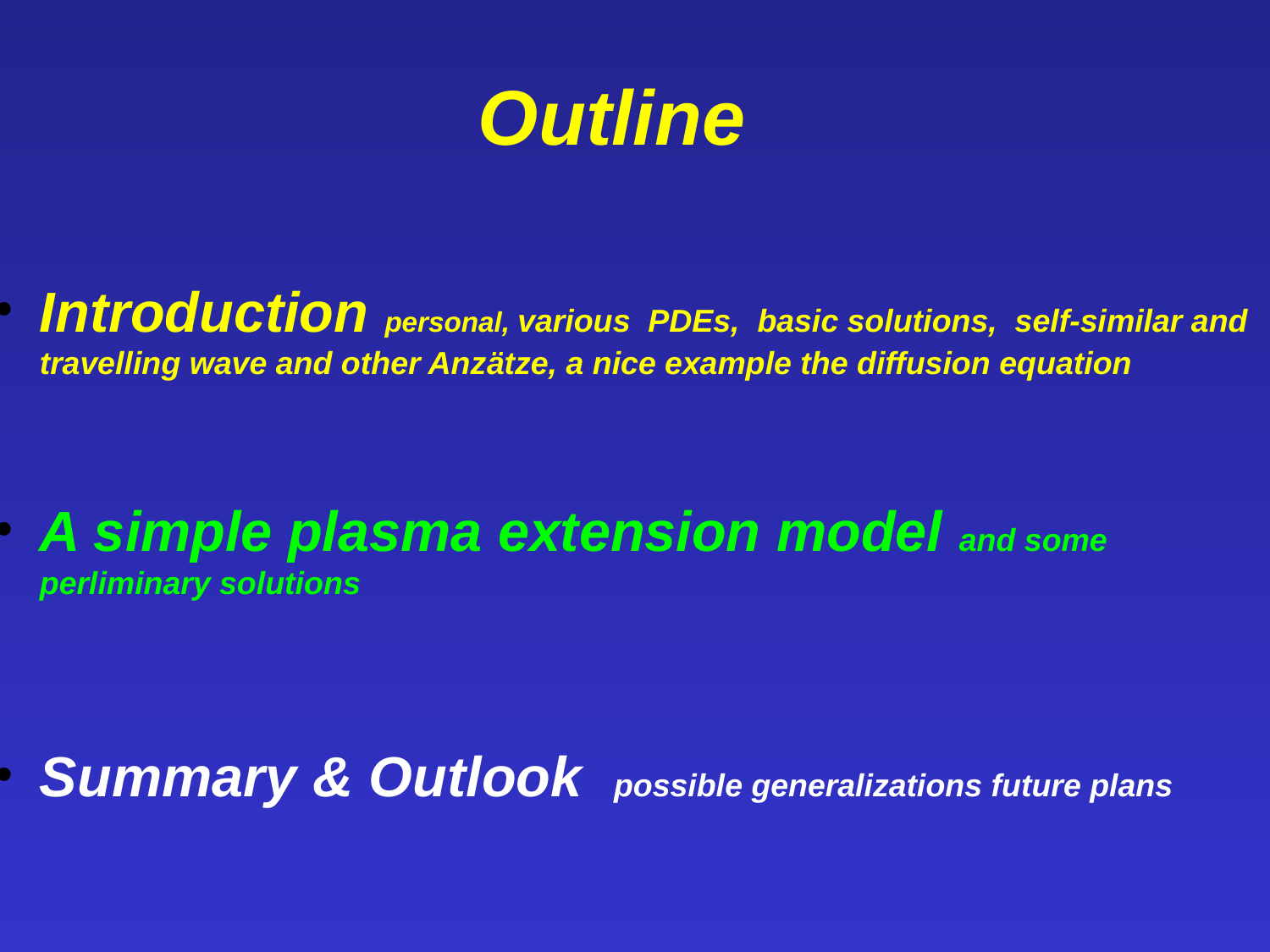

# Outline
Introduction  personal, various  PDEs,  basic solutions,  self-similar and travelling wave and other Anzätze, a nice example the diffusion equation

A simple plasma extension model and some  perliminary solutions

Summary & Outlook  possible generalizations future plans